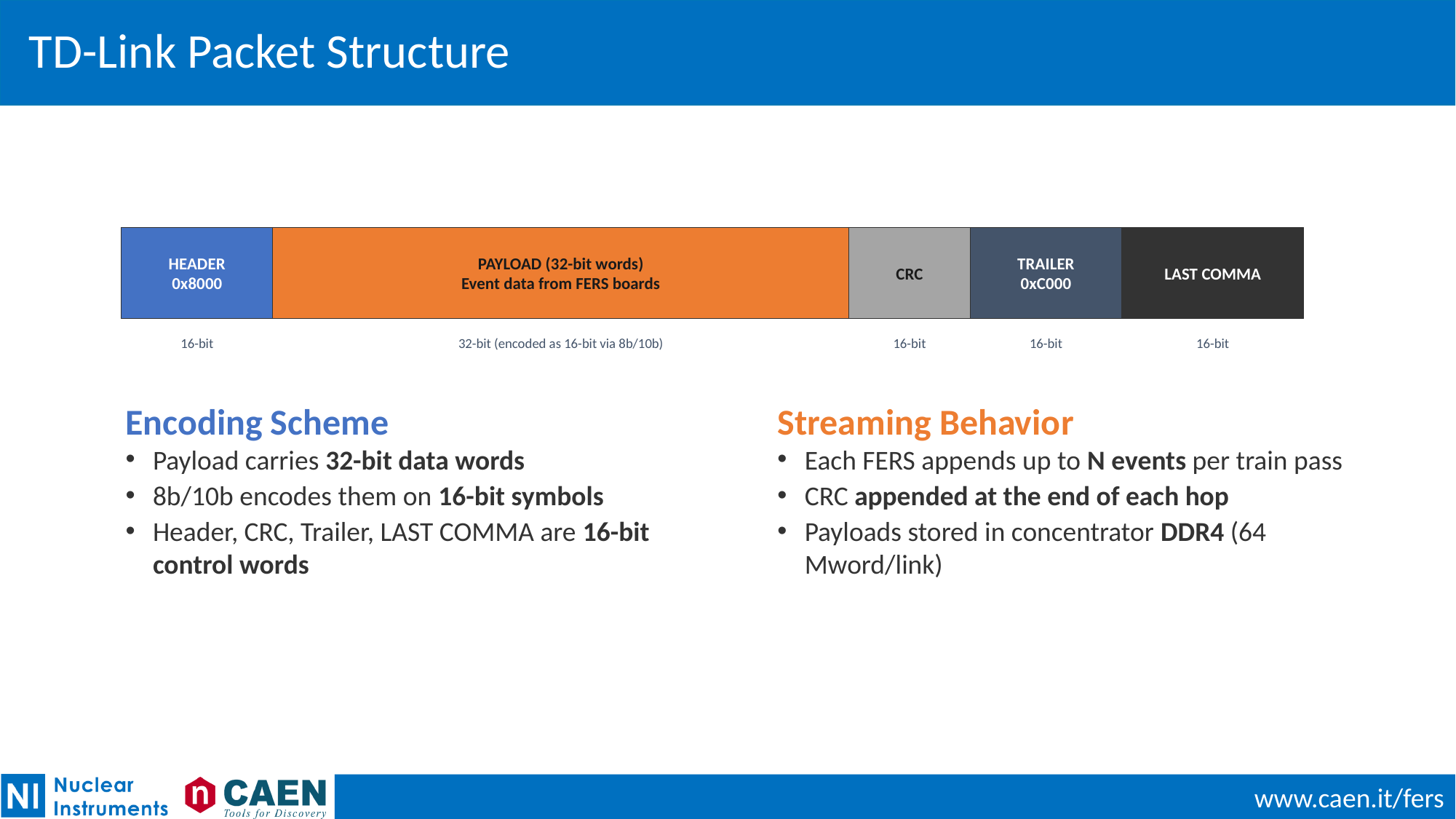

# TD-Link Packet Structure
HEADER
0x8000
PAYLOAD (32-bit words)
Event data from FERS boards
CRC
TRAILER
0xC000
LAST COMMA
16-bit
32-bit (encoded as 16-bit via 8b/10b)
16-bit
16-bit
16-bit
Encoding Scheme
Payload carries 32-bit data words
8b/10b encodes them on 16-bit symbols
Header, CRC, Trailer, LAST COMMA are 16-bit control words
Streaming Behavior
Each FERS appends up to N events per train pass
CRC appended at the end of each hop
Payloads stored in concentrator DDR4 (64 Mword/link)